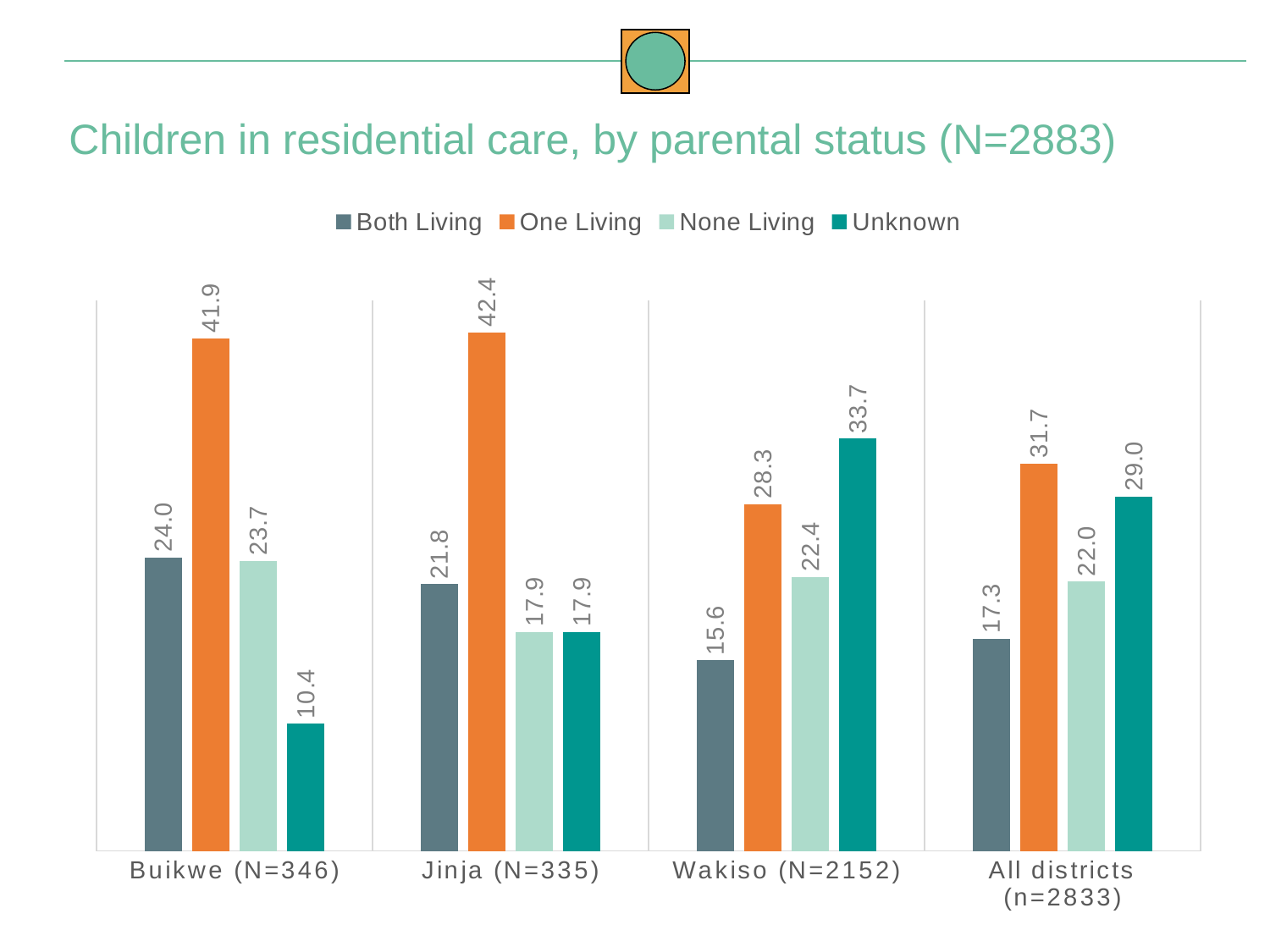

Children in residential care, by parental status (N=2883)

### Chart

| Category | Both Living | One Living | None Living | Unknown |
|---|---|---|---|---|
| Buikwe (N=346) | 23.98843930635838 | 41.90751445086705 | 23.699421965317917 | 10.404624277456648 |
| Jinja (N=335) | 21.791044776119403 | 42.38805970149254 | 17.91044776119403 | 17.91044776119403 |
| Wakiso (N=2152) | 15.566914498141262 | 28.345724907063197 | 22.397769516728623 | 33.68959107806692 |
| All districts (n=2833) | 17.331450758912816 | 31.662548535121783 | 22.026120720084716 | 28.97987998588069 |